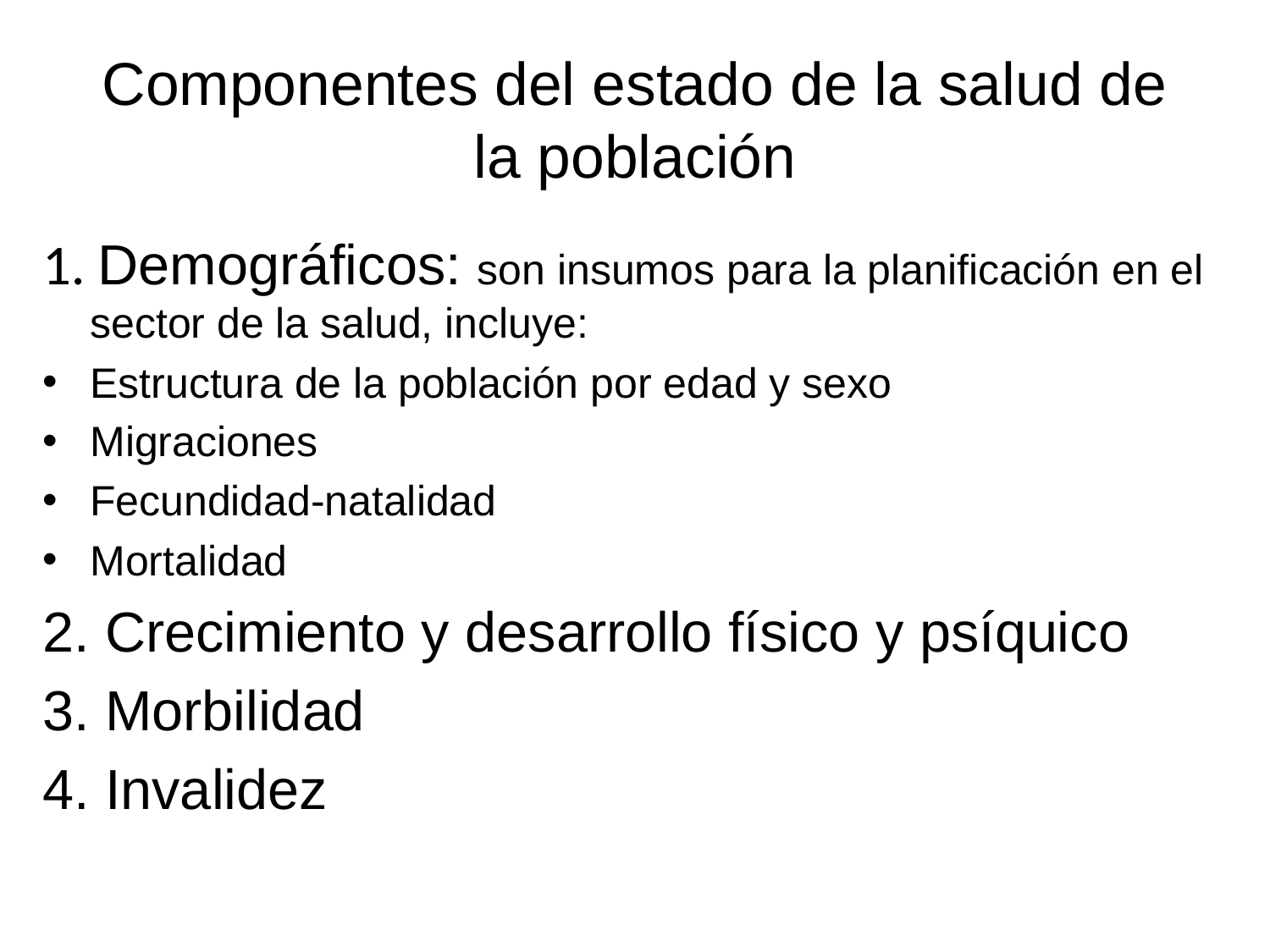

# Componentes del estado de la salud de la población
1. Demográficos: son insumos para la planificación en el sector de la salud, incluye:
Estructura de la población por edad y sexo
Migraciones
Fecundidad-natalidad
Mortalidad
2. Crecimiento y desarrollo físico y psíquico
3. Morbilidad
4. Invalidez